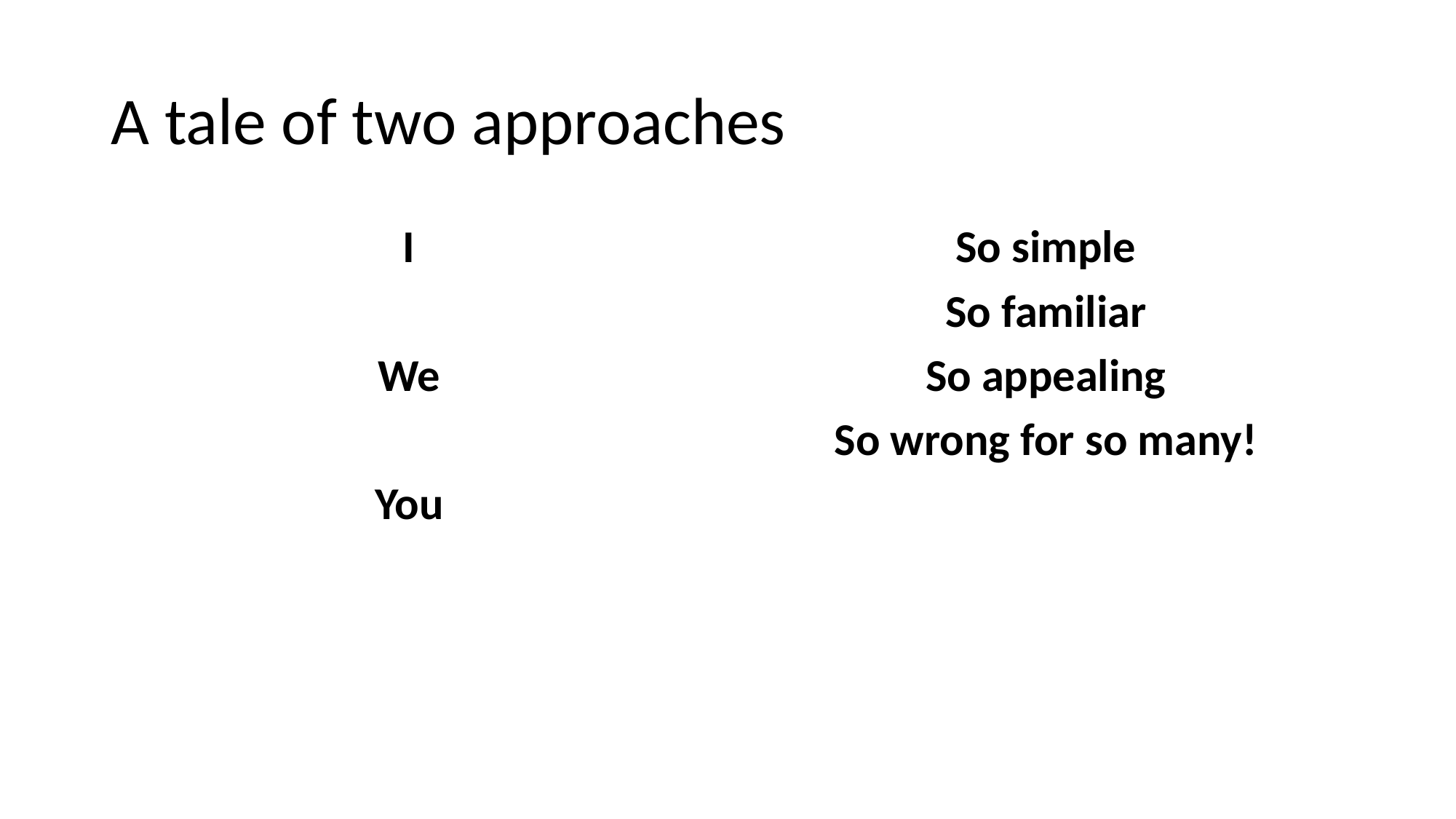

# A tale of two approaches
I

We

You
So simple
So familiar
So appealing
So wrong for so many!